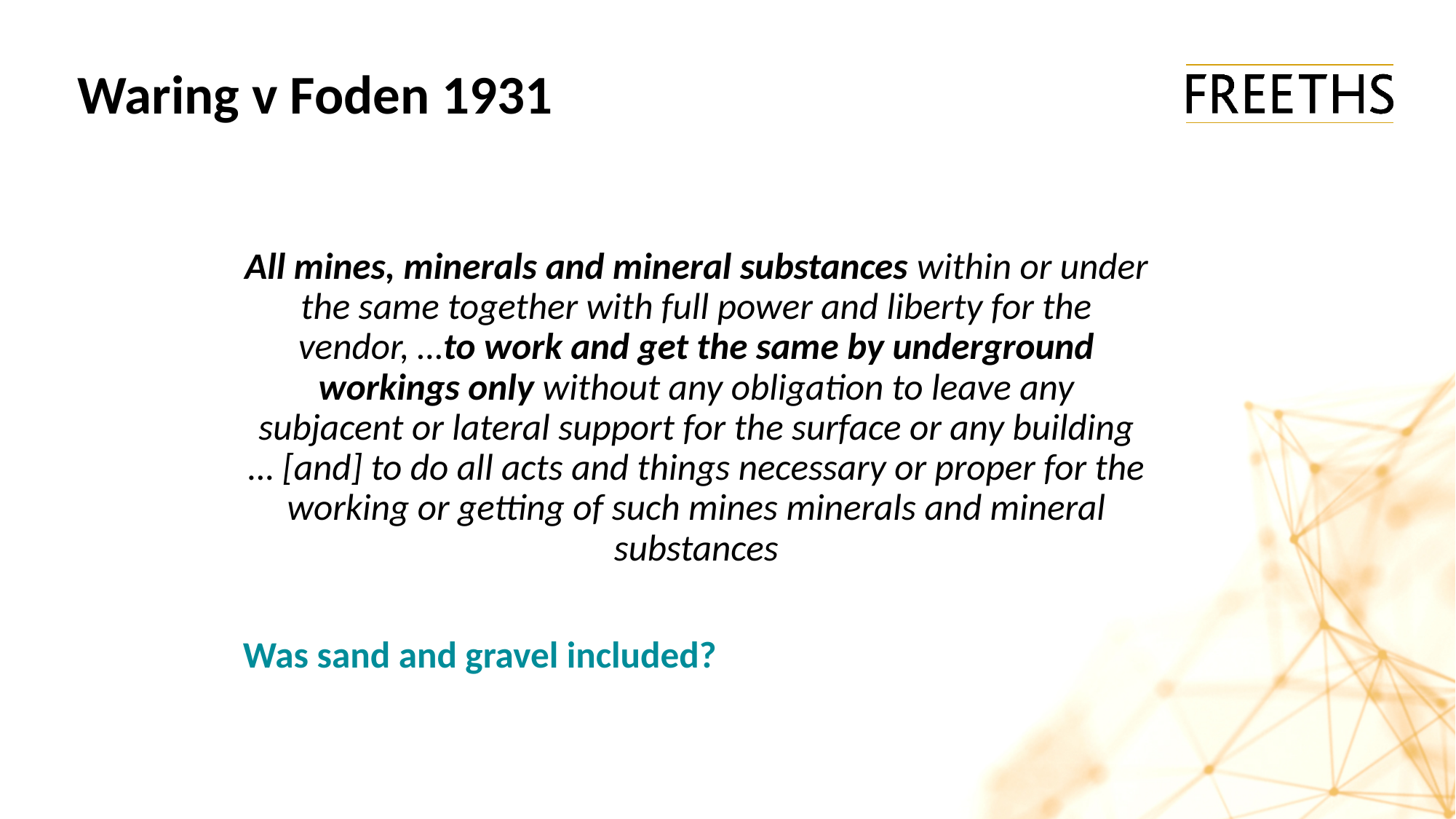

Waring v Foden 1931

All mines, minerals and mineral substances within or under the same together with full power and liberty for the vendor, …to work and get the same by underground workings only without any obligation to leave any subjacent or lateral support for the surface or any building … [and] to do all acts and things necessary or proper for the working or getting of such mines minerals and mineral substances

Was sand and gravel included?